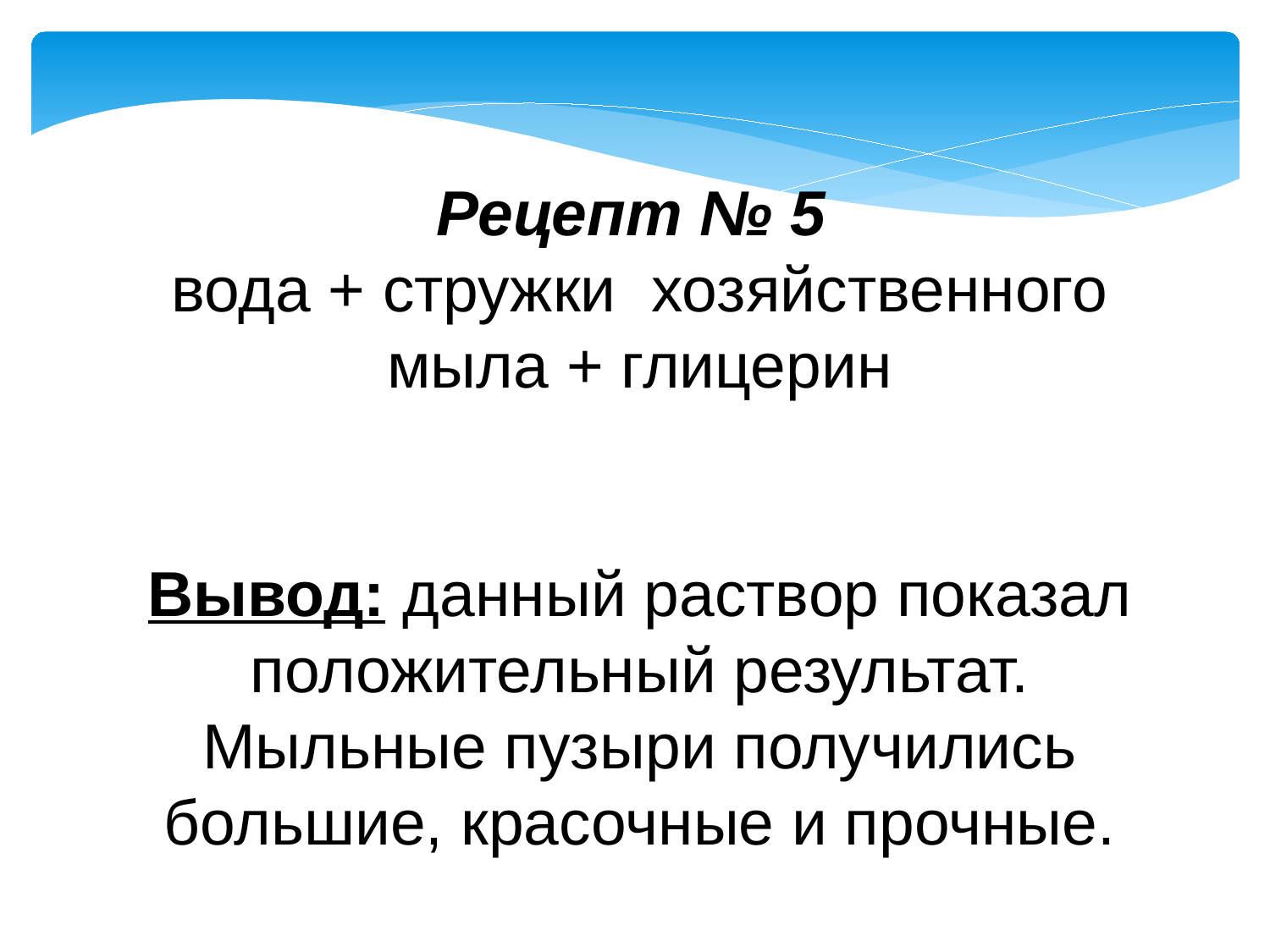

Рецепт № 5
вода + стружки  хозяйственного мыла + глицерин
Вывод: данный раствор показал положительный результат. Мыльные пузыри получились большие, красочные и прочные.